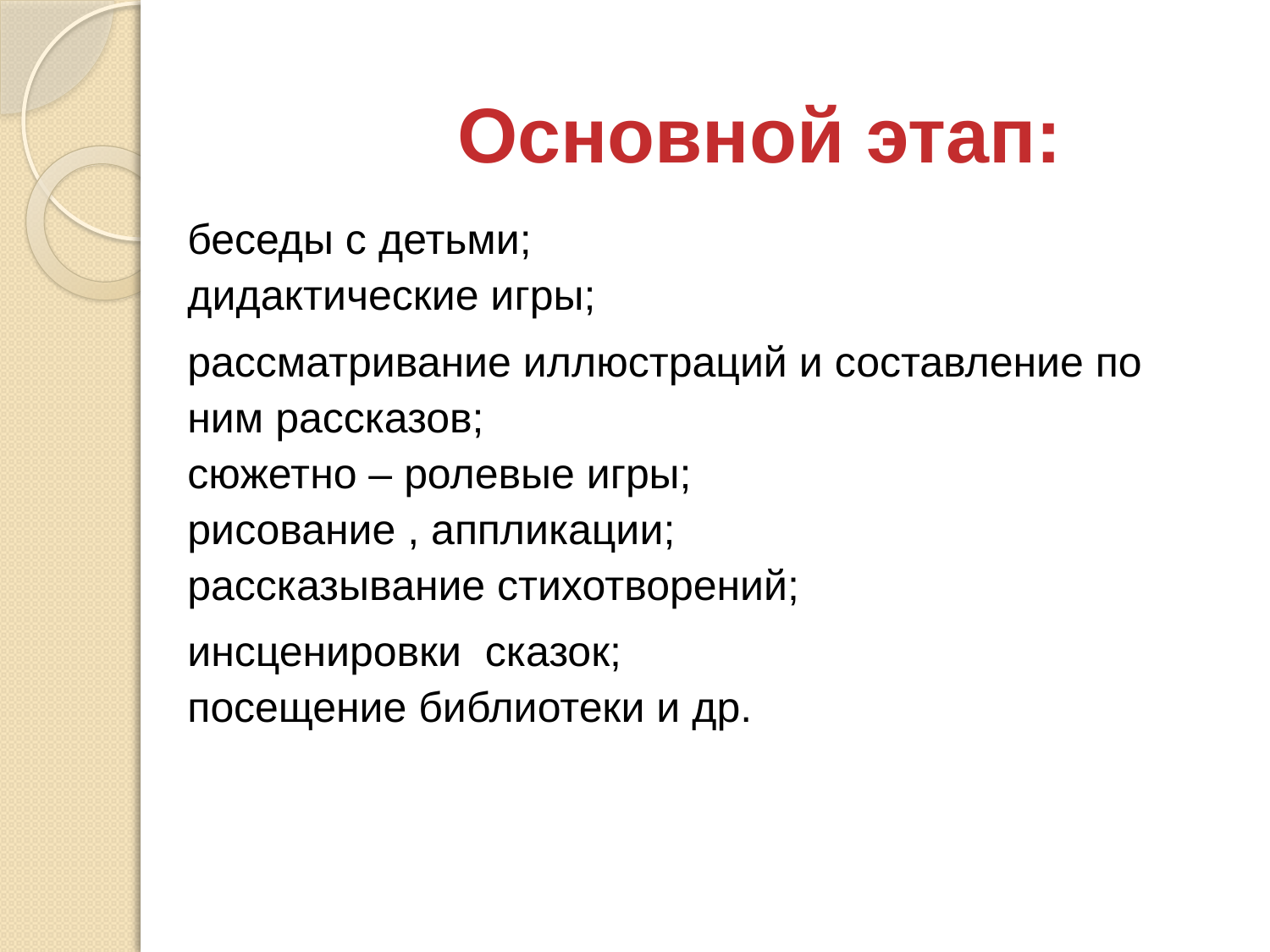

# Основной этап:
беседы с детьми;
дидактические игры;
рассматривание иллюстраций и составление по ним рассказов;
сюжетно – ролевые игры;
рисование , аппликации;
рассказывание стихотворений;
инсценировки  сказок;
посещение библиотеки и др.